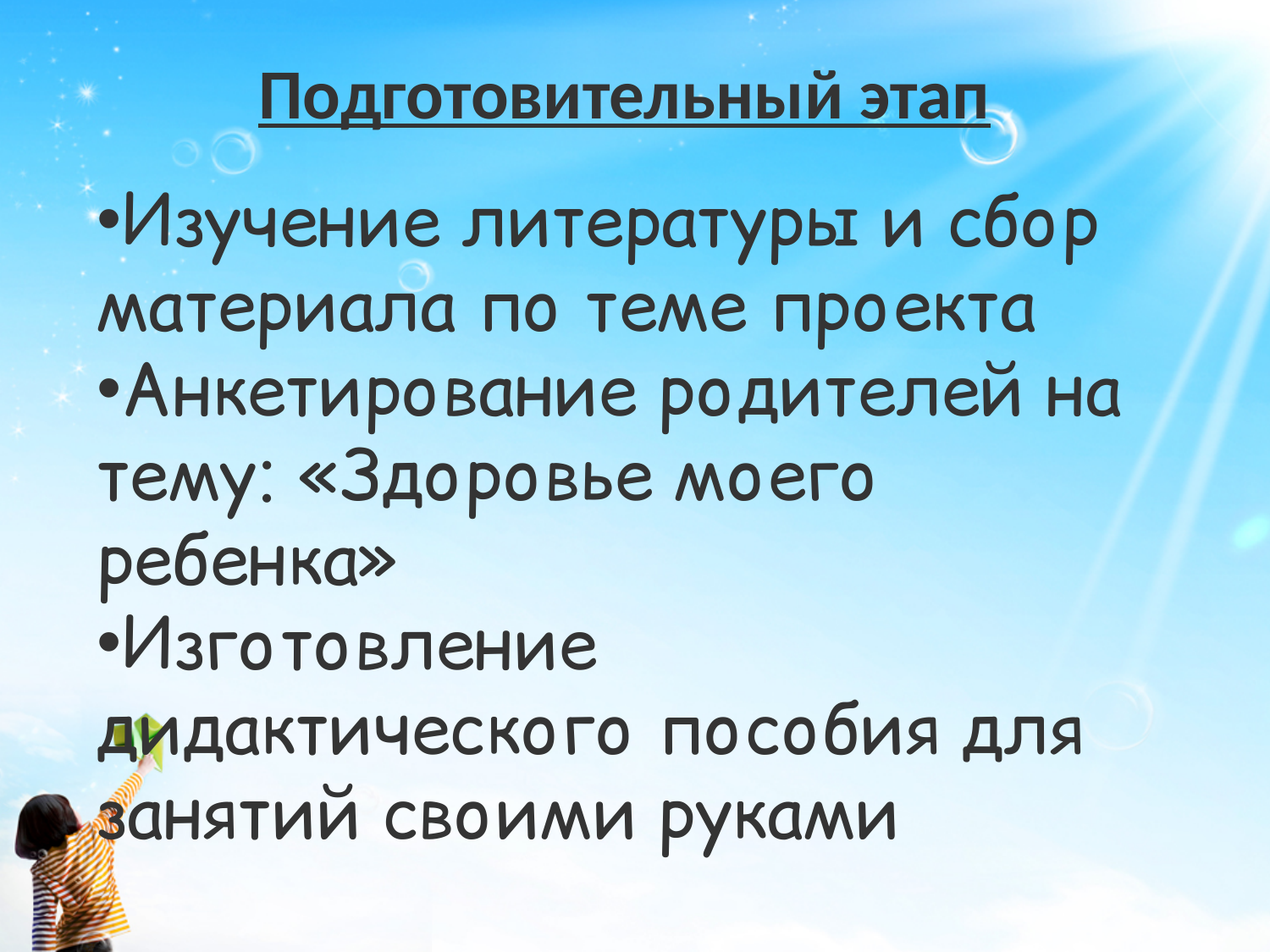

Подготовительный этап
Изучение литературы и сбор материала по теме проекта
Анкетирование родителей на тему: «Здоровье моего ребенка»
Изготовление дидактического пособия для занятий своими руками